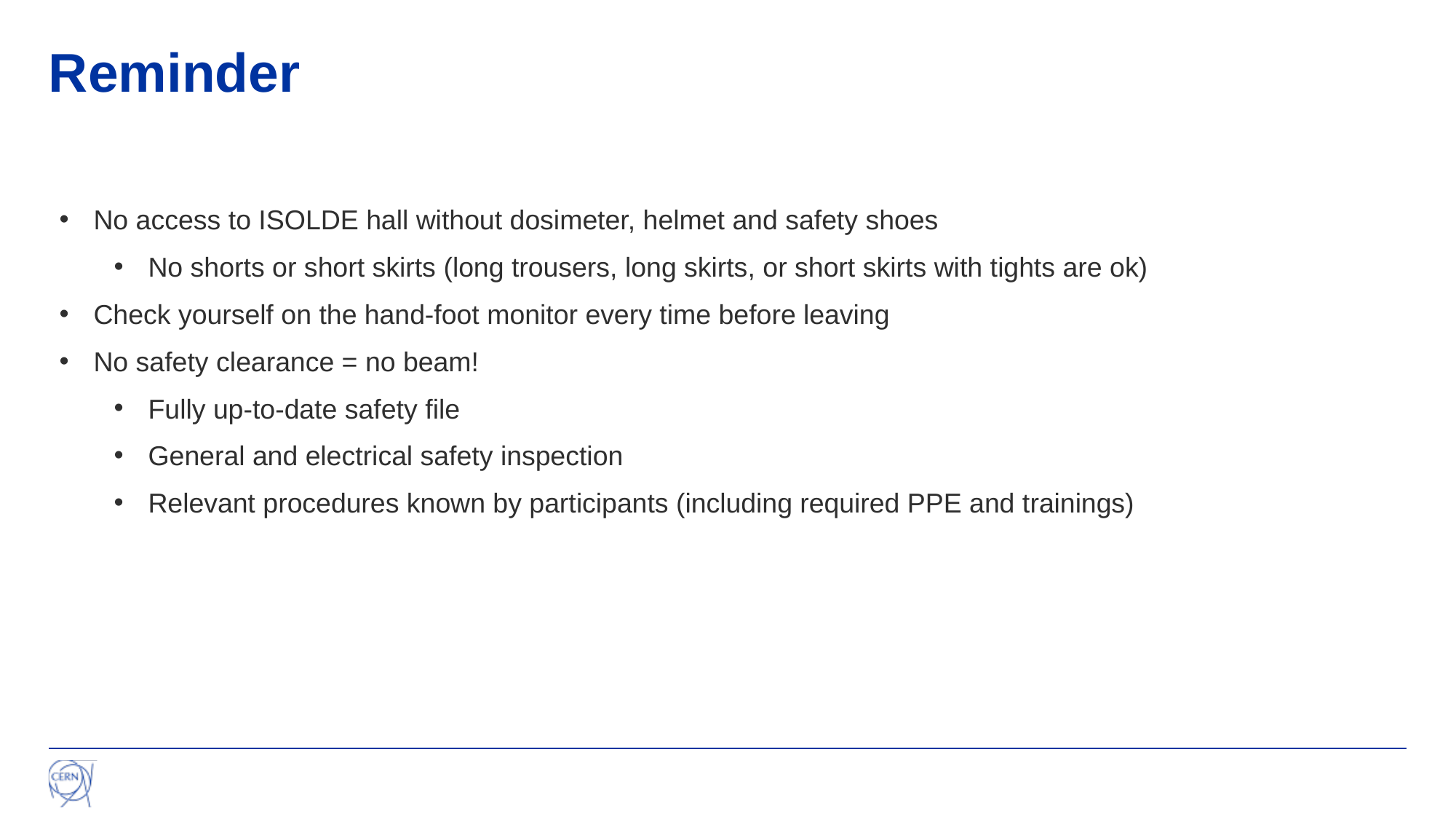

# Reminder
No access to ISOLDE hall without dosimeter, helmet and safety shoes
No shorts or short skirts (long trousers, long skirts, or short skirts with tights are ok)
Check yourself on the hand-foot monitor every time before leaving
No safety clearance = no beam!
Fully up-to-date safety file
General and electrical safety inspection
Relevant procedures known by participants (including required PPE and trainings)